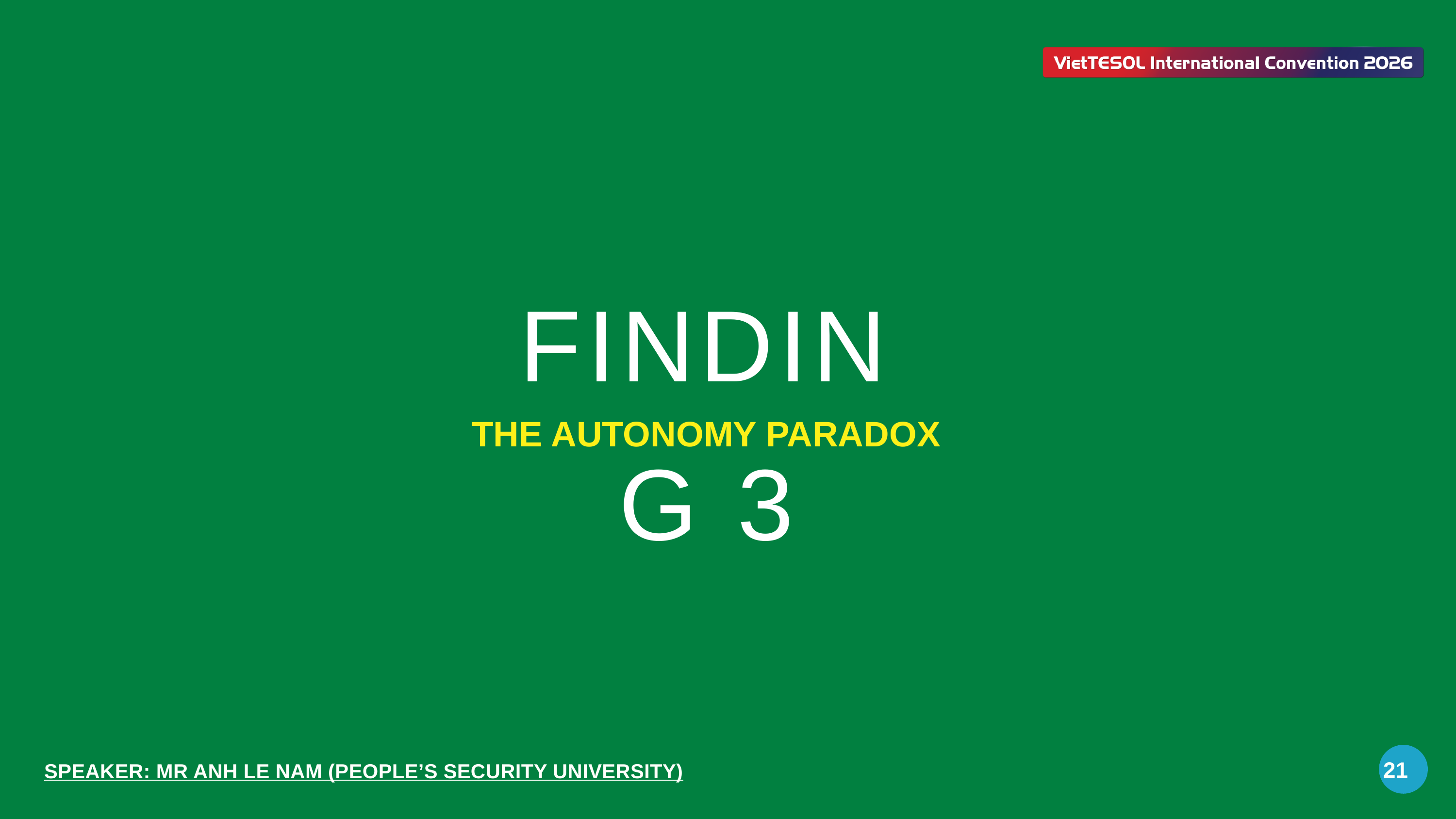

FINDING 3
THE AUTONOMY PARADOX

21
SPEAKER: MR ANH LE NAM (PEOPLE’S SECURITY UNIVERSITY)